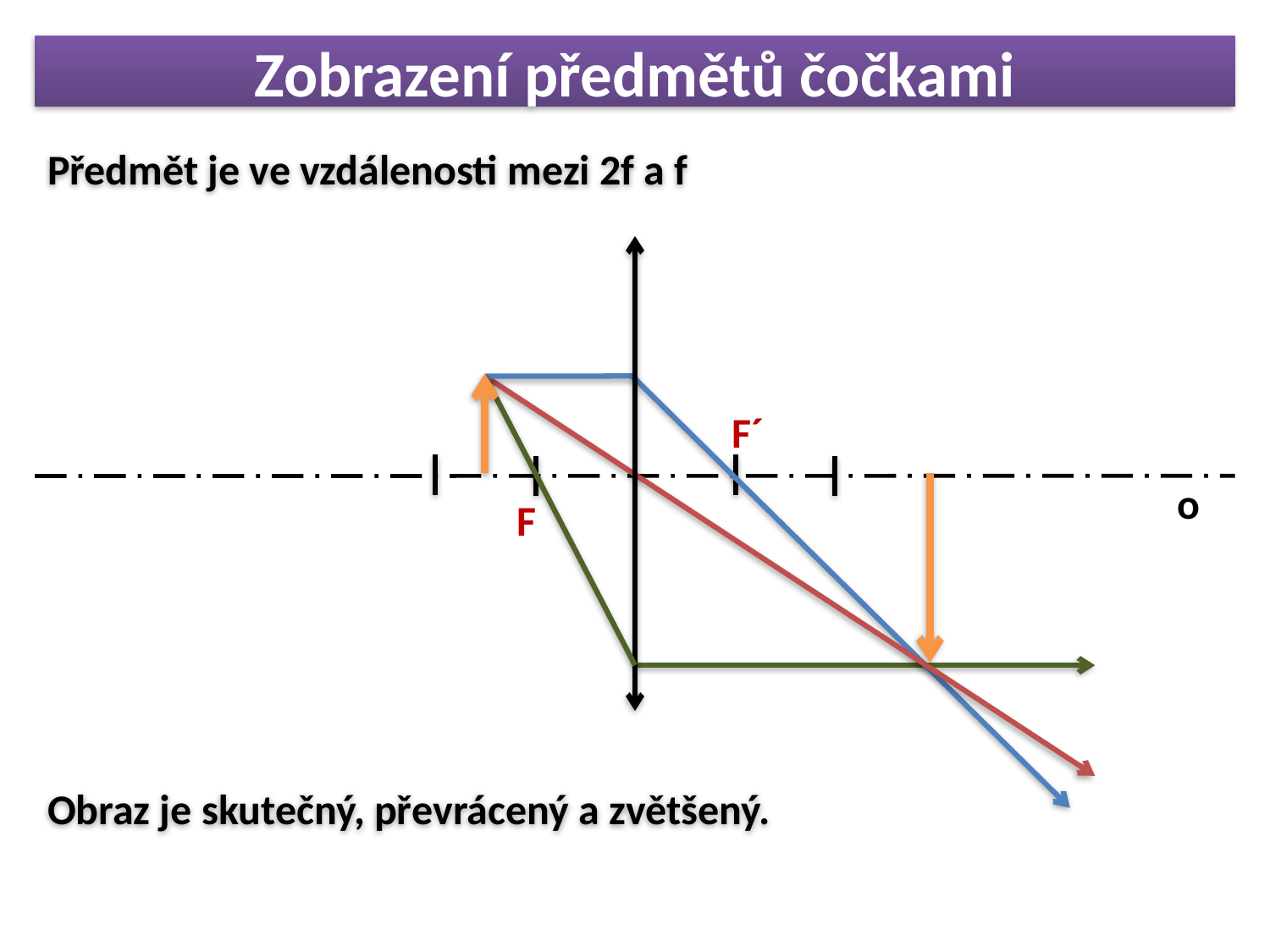

# Zobrazení předmětů čočkami
Předmět je ve vzdálenosti mezi 2f a f
F´
o
F
Obraz je skutečný, převrácený a zvětšený.